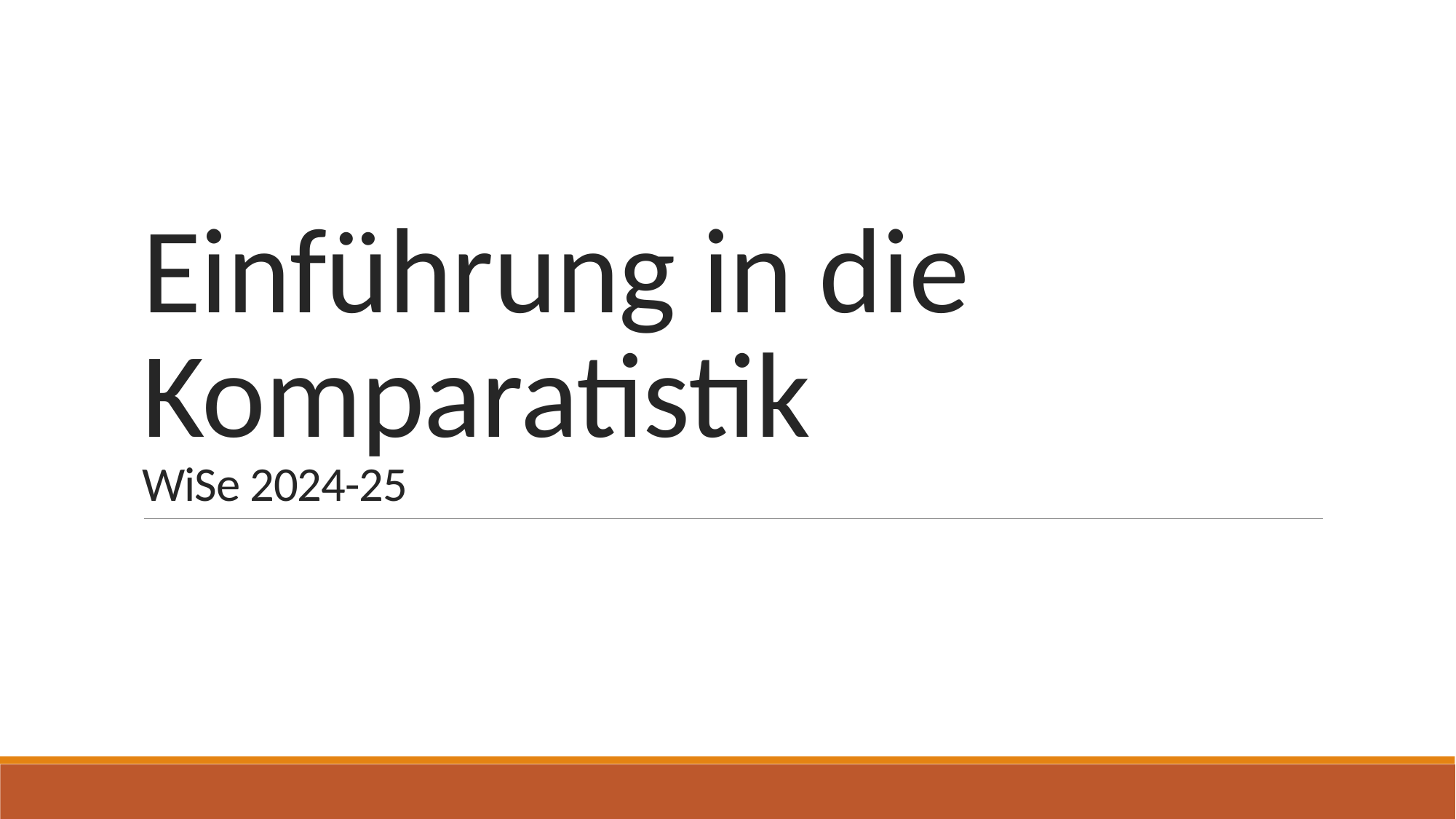

# Einführung in die Komparatistik WiSe 2024-25